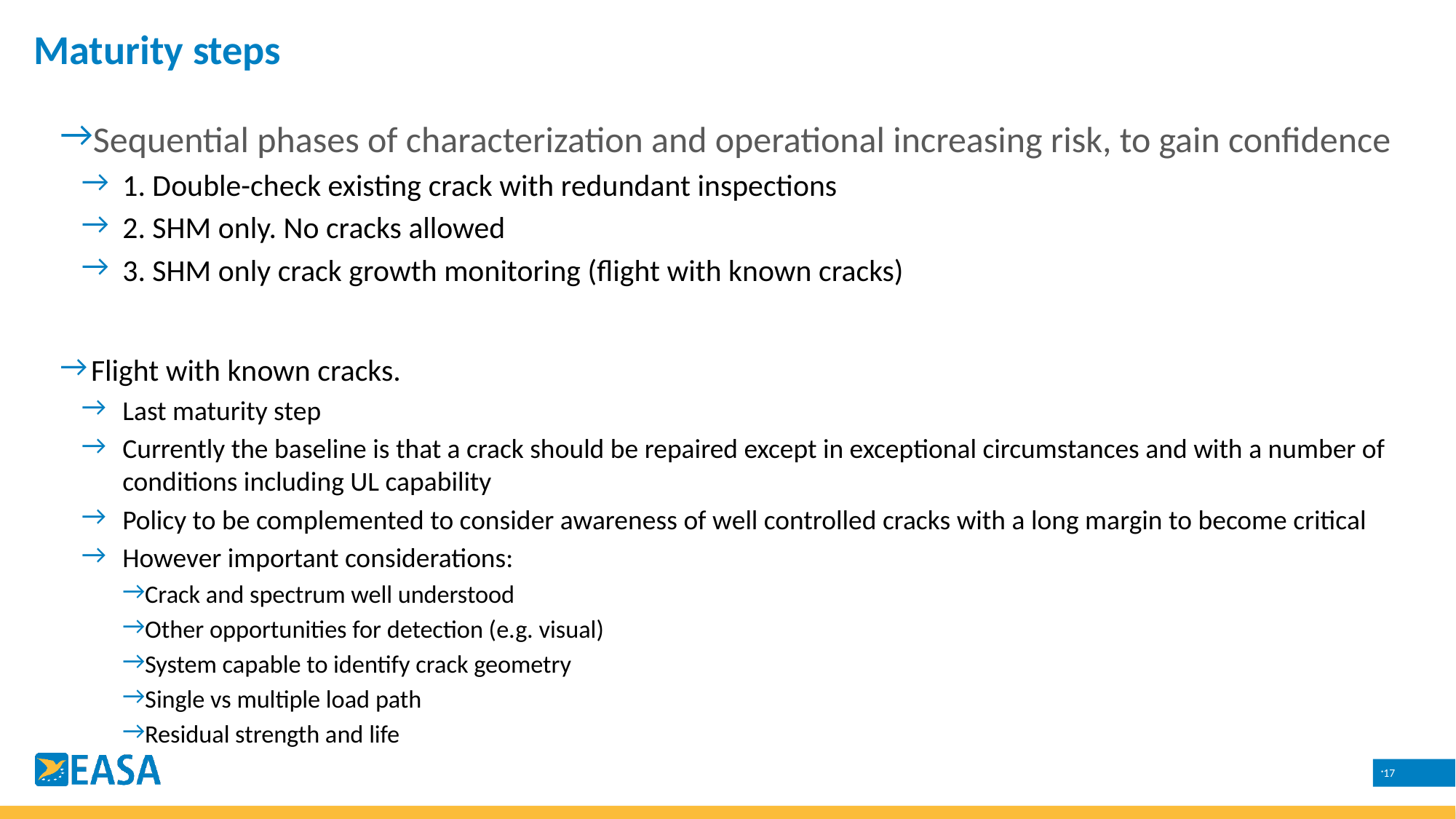

Maturity steps

Sequential phases of characterization and operational increasing risk, to gain confidence
1. Double-check existing crack with redundant inspections
2. SHM only. No cracks allowed
3. SHM only crack growth monitoring (flight with known cracks)

Flight with known cracks.
Last maturity step
Currently the baseline is that a crack should be repaired except in exceptional circumstances and with a number of conditions including UL capability
Policy to be complemented to consider awareness of well controlled cracks with a long margin to become critical
However important considerations:
Crack and spectrum well understood
Other opportunities for detection (e.g. visual)
System capable to identify crack geometry
Single vs multiple load path
Residual strength and life